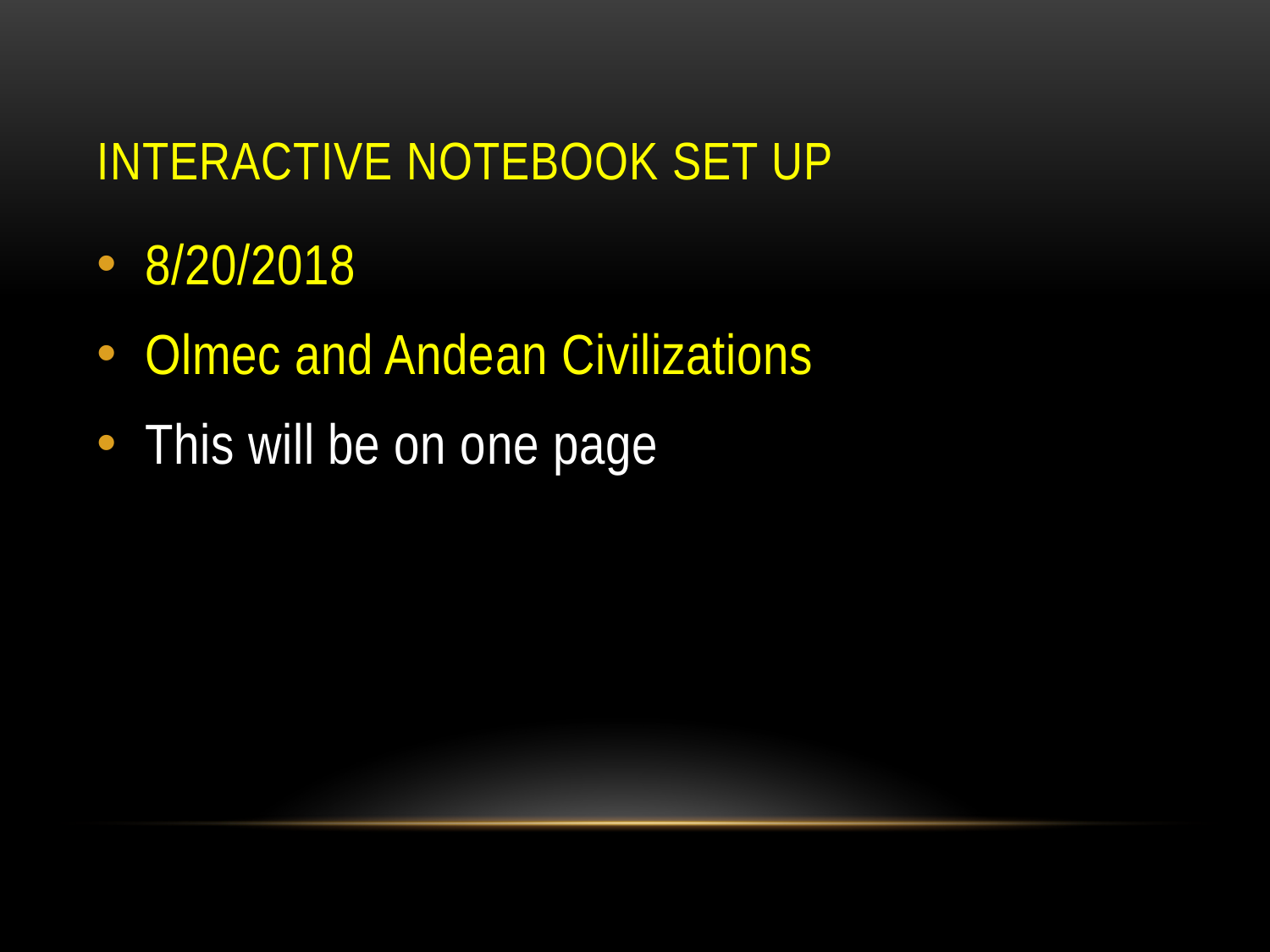

# Interactive Notebook set up
8/20/2018
Olmec and Andean Civilizations
This will be on one page